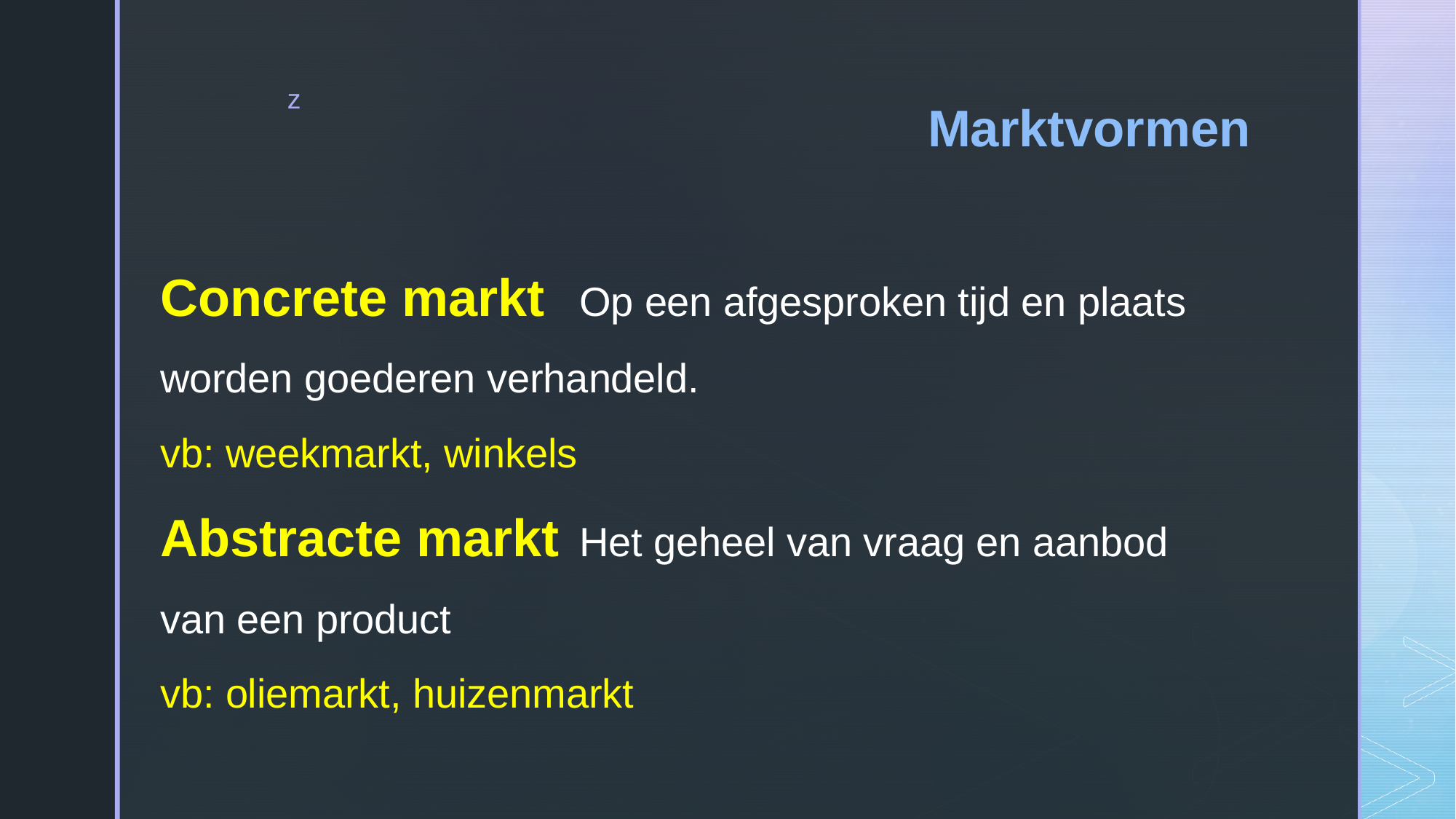

# Marktvormen
Concrete markt	Op een afgesproken tijd en plaats
				worden goederen verhandeld.
				vb: weekmarkt, winkels
Abstracte markt	Het geheel van vraag en aanbod
				van een product
				vb: oliemarkt, huizenmarkt